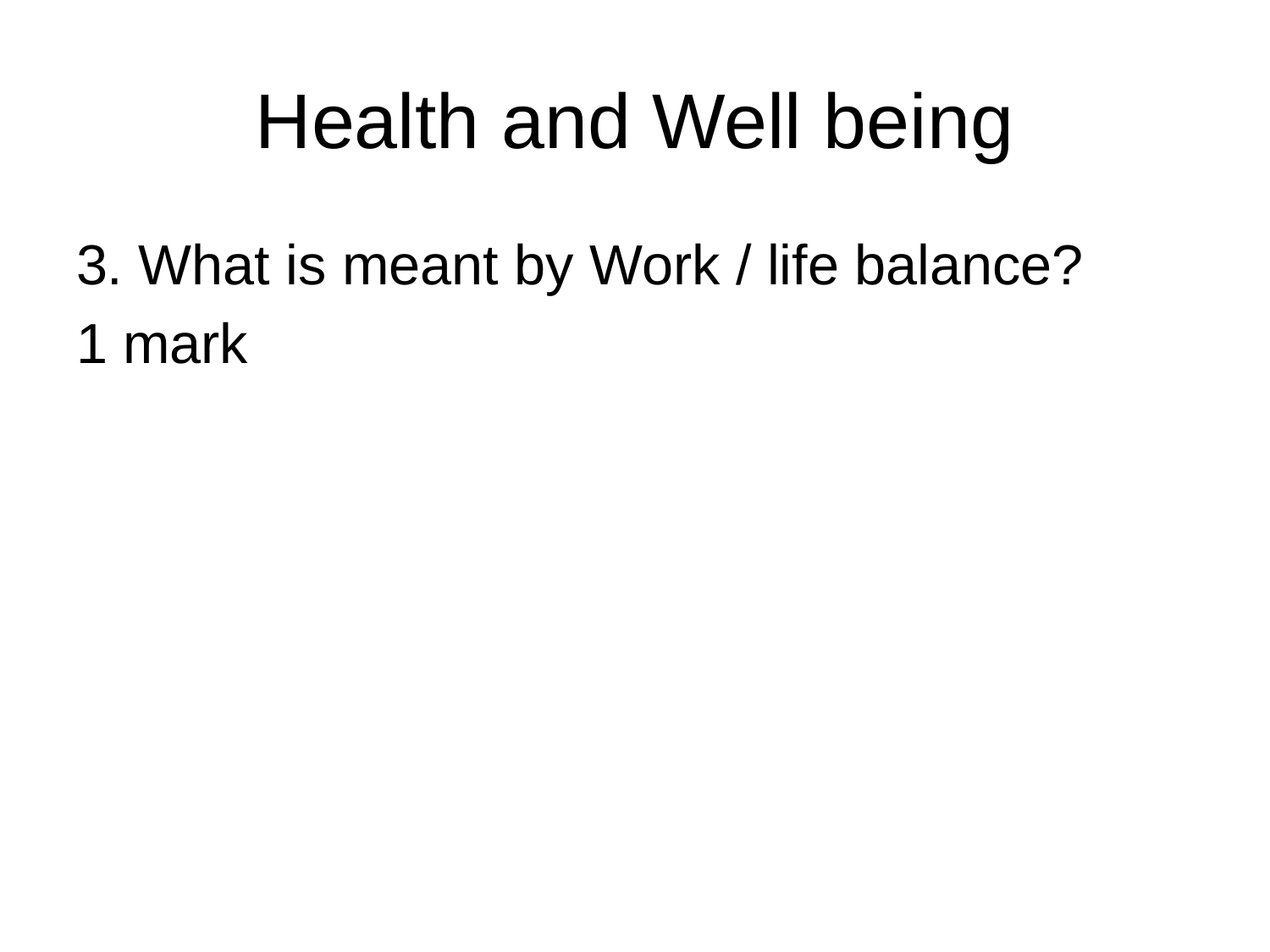

# Health and Well being
3. What is meant by Work / life balance?
1 mark